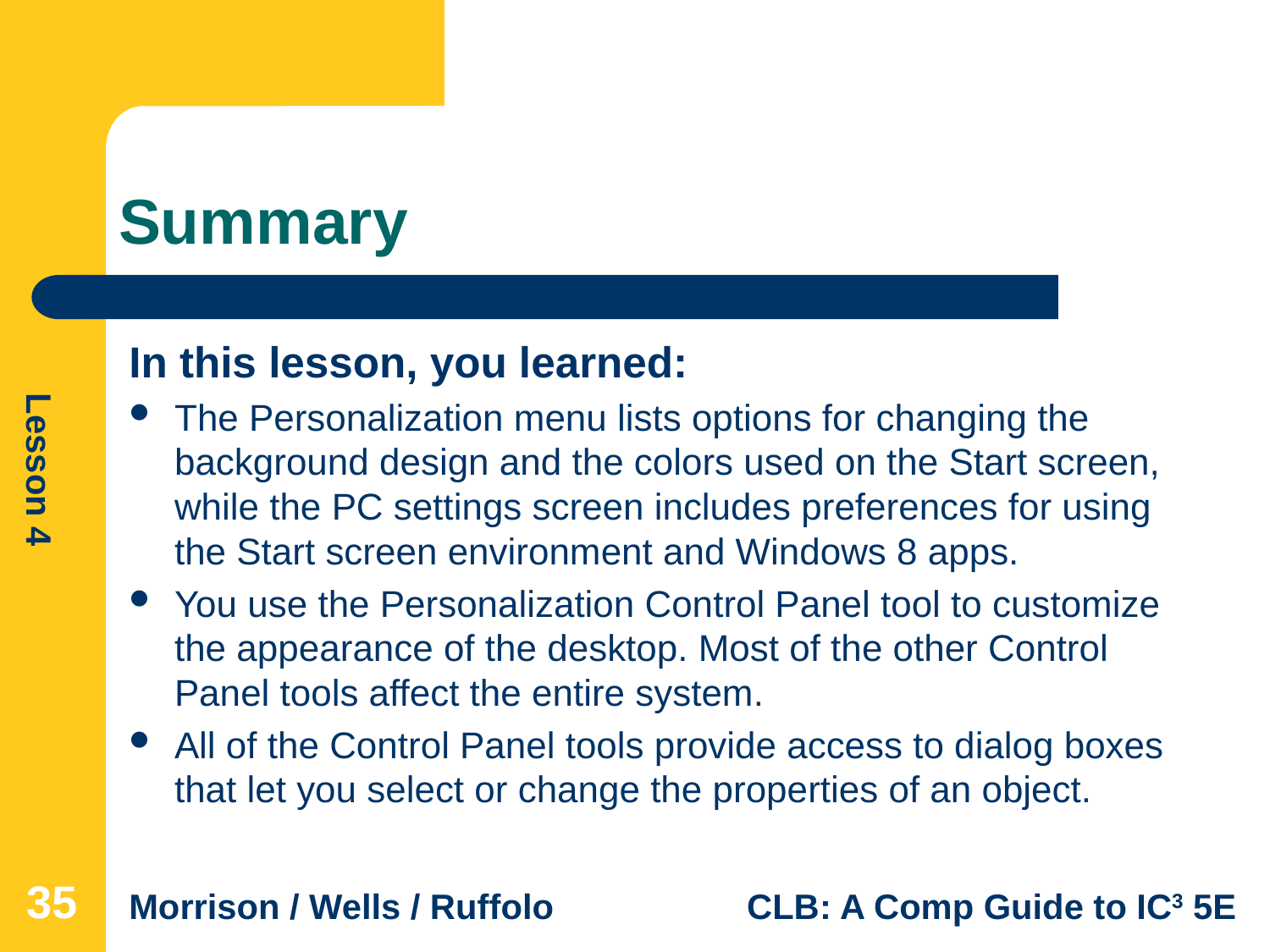

# Summary
In this lesson, you learned:
The Personalization menu lists options for changing the background design and the colors used on the Start screen, while the PC settings screen includes preferences for using the Start screen environment and Windows 8 apps.
You use the Personalization Control Panel tool to customize the appearance of the desktop. Most of the other Control Panel tools affect the entire system.
All of the Control Panel tools provide access to dialog boxes that let you select or change the properties of an object.
35